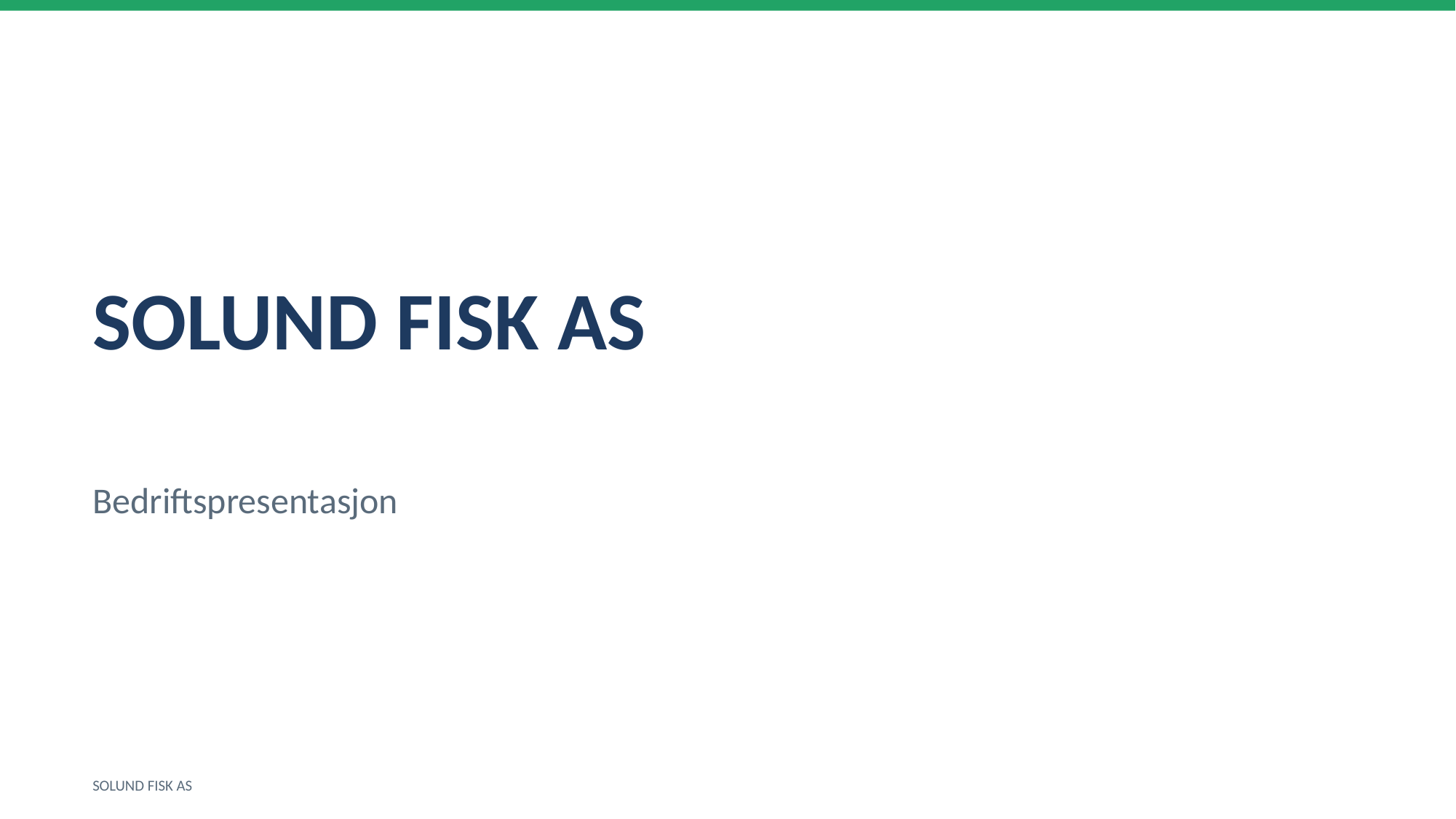

SOLUND FISK AS
Bedriftspresentasjon
SOLUND FISK AS